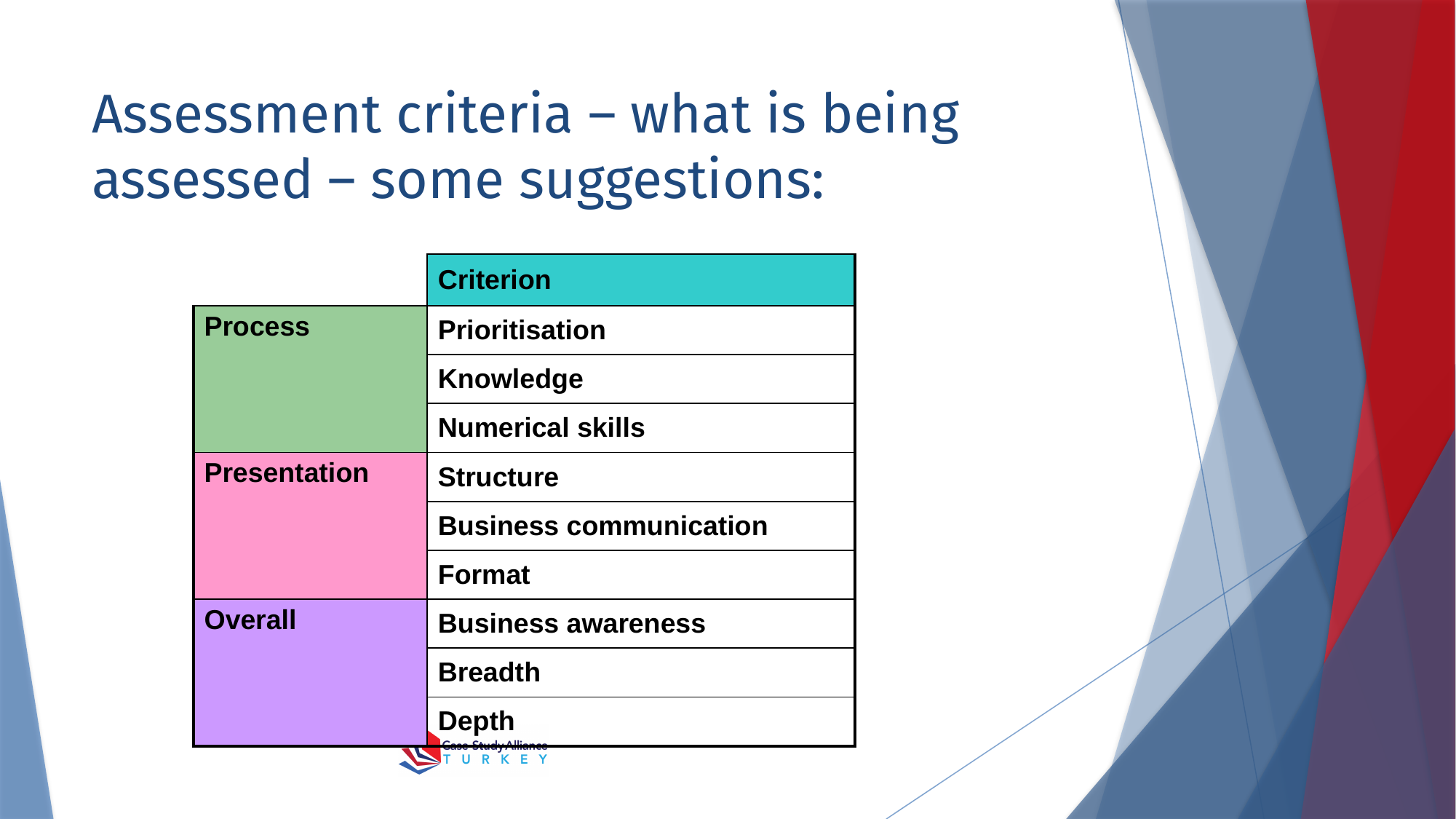

# Assessment criteria – what is being assessed – some suggestions:
|  | Criterion |
| --- | --- |
| Process | Prioritisation |
|  | Knowledge |
|  | Numerical skills |
| Presentation | Structure |
|  | Business communication |
|  | Format |
| Overall | Business awareness |
|  | Breadth |
|  | Depth |